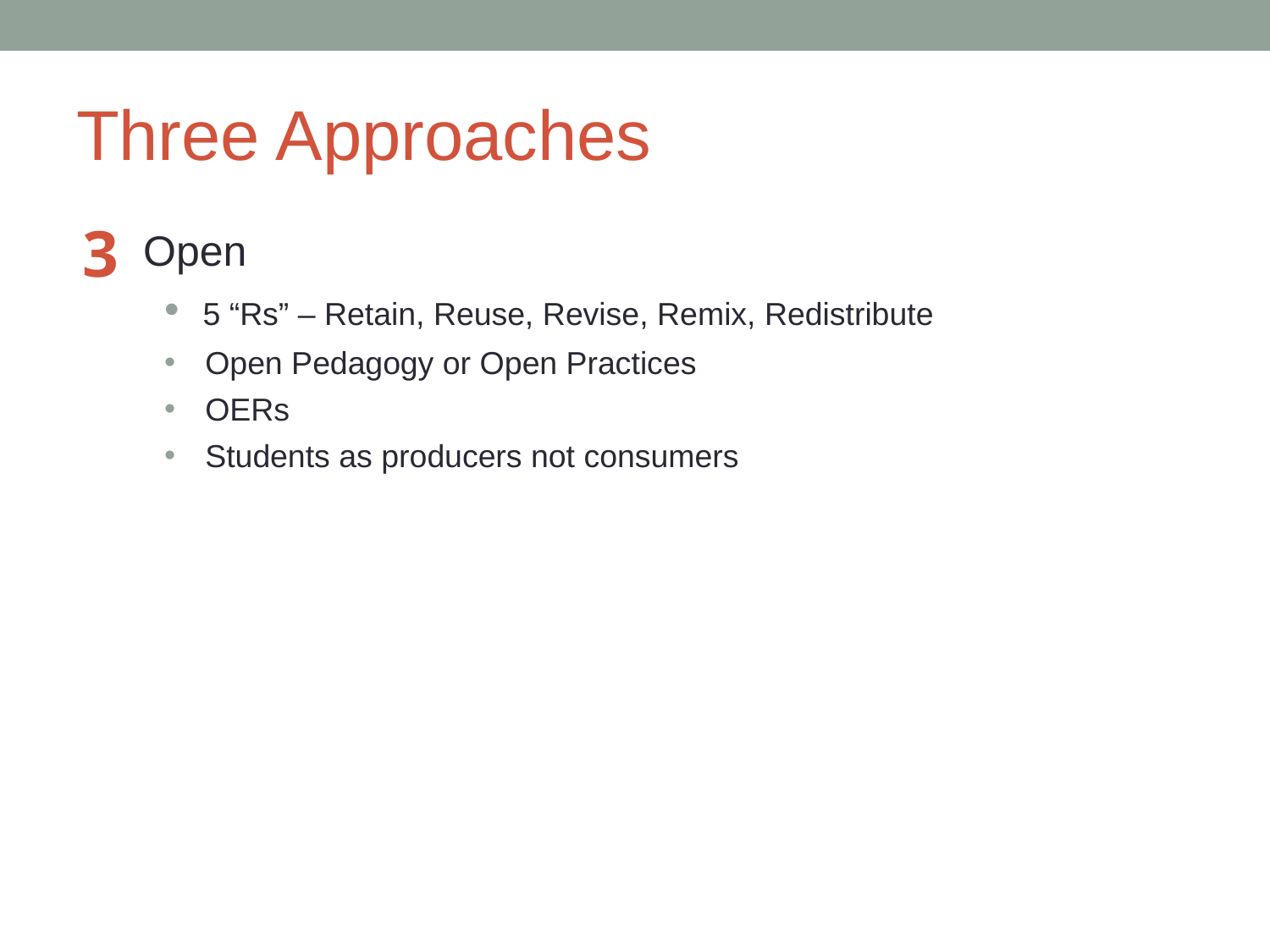

# Three Approaches
3
Open
  5 “Rs” – Retain, Reuse, Revise, Remix, Redistribute
   Open Pedagogy or Open Practices
   OERs
   Students as producers not consumers